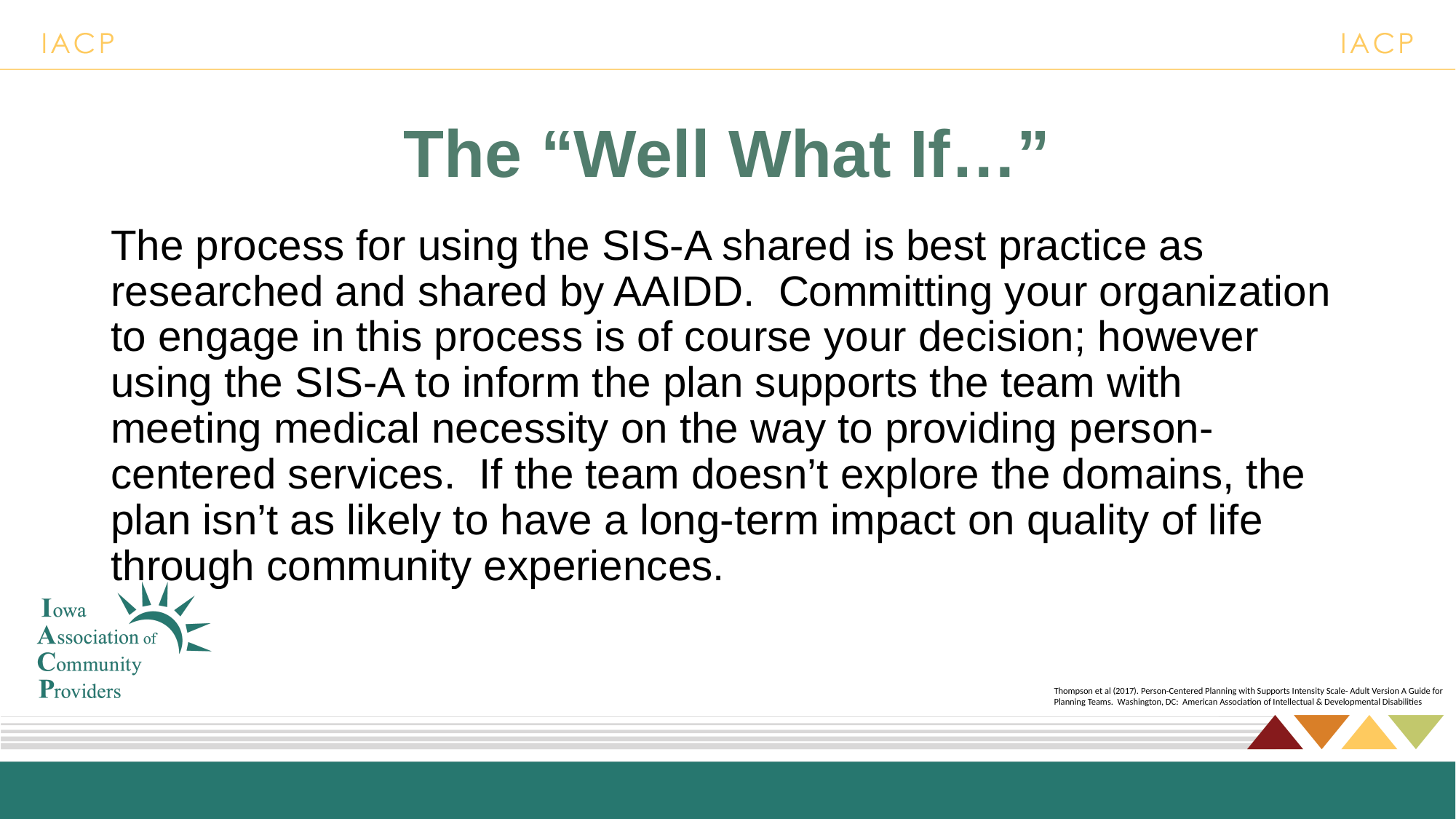

# The “Well What If…”
The process for using the SIS-A shared is best practice as researched and shared by AAIDD.  Committing your organization to engage in this process is of course your decision; however using the SIS-A to inform the plan supports the team with meeting medical necessity on the way to providing person-centered services.  If the team doesn’t explore the domains, the plan isn’t as likely to have a long-term impact on quality of life through community experiences.
Thompson et al (2017). Person-Centered Planning with Supports Intensity Scale- Adult Version A Guide for Planning Teams.  Washington, DC:  American Association of Intellectual & Developmental Disabilities